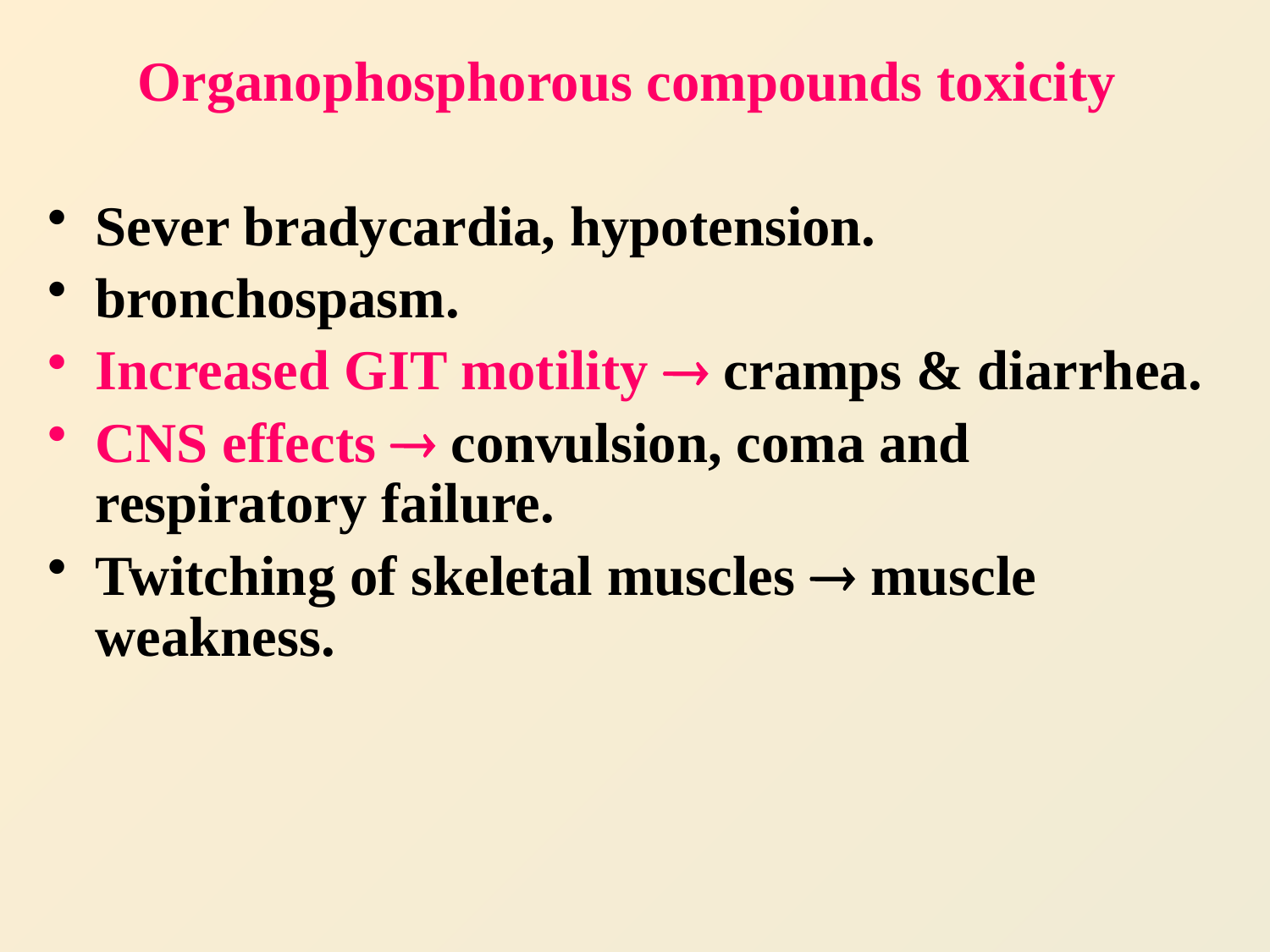

Organophosphorous compounds toxicity

Sever bradycardia, hypotension.
bronchospasm.
Increased GIT motility → cramps & diarrhea.
CNS effects → convulsion, coma and respiratory failure.
Twitching of skeletal muscles → muscle weakness.